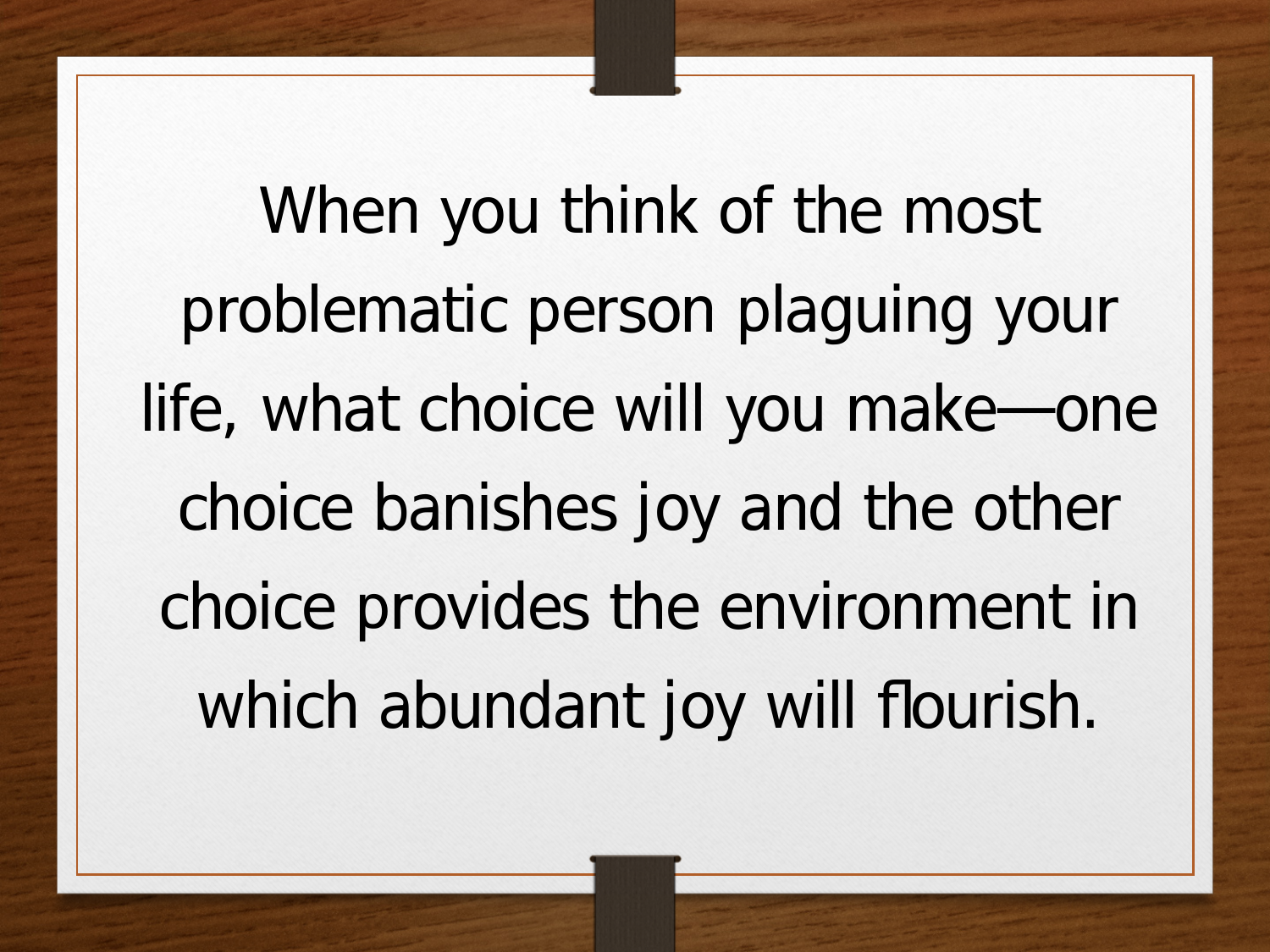

When you think of the most problematic person plaguing your life, what choice will you make—one choice banishes joy and the other choice provides the environment in which abundant joy will flourish.